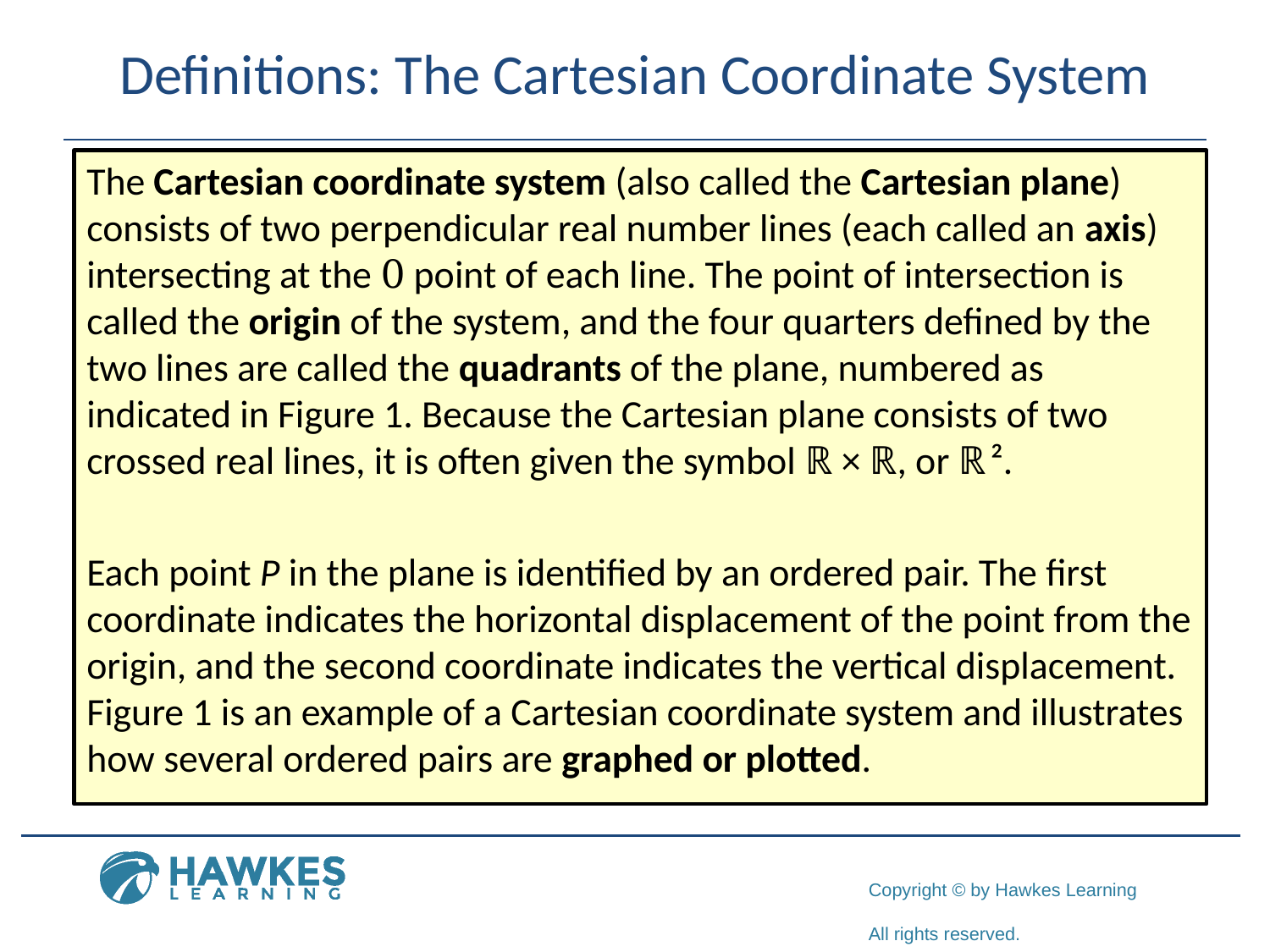

# Definitions: The Cartesian Coordinate System
The Cartesian coordinate system (also called the Cartesian plane) consists of two perpendicular real number lines (each called an axis) intersecting at the 0 point of each line. The point of intersection is called the origin of the system, and the four quarters defined by the two lines are called the quadrants of the plane, numbered as indicated in Figure 1. Because the Cartesian plane consists of two crossed real lines, it is often given the symbol ℝ × ℝ, or ℝ ².

Each point P in the plane is identified by an ordered pair. The first coordinate indicates the horizontal displacement of the point from the origin, and the second coordinate indicates the vertical displacement. Figure 1 is an example of a Cartesian coordinate system and illustrates how several ordered pairs are graphed or plotted.